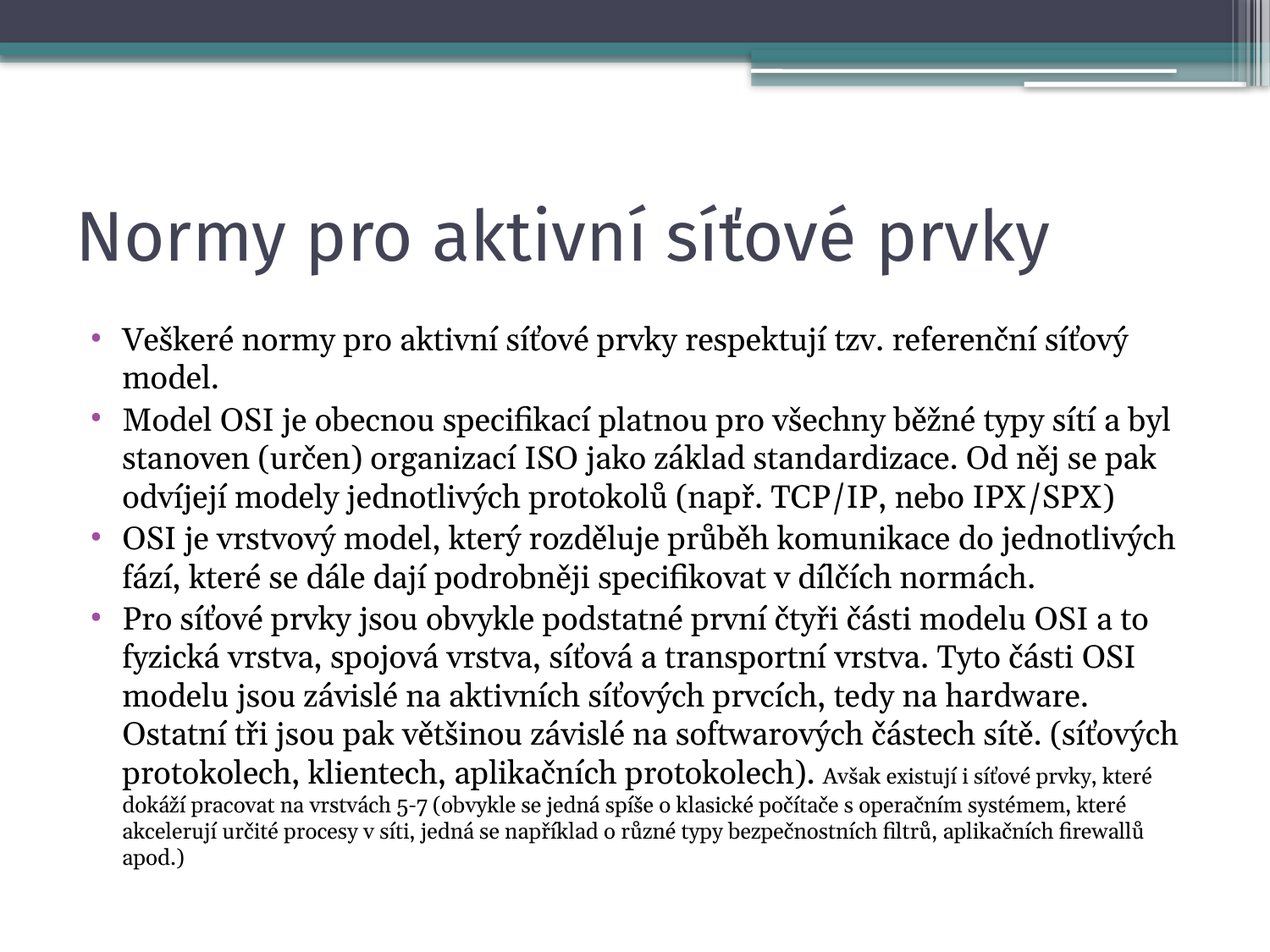

# Normy pro aktivní síťové prvky
Veškeré normy pro aktivní síťové prvky respektují tzv. referenční síťový model.
Model OSI je obecnou specifikací platnou pro všechny běžné typy sítí a byl stanoven (určen) organizací ISO jako základ standardizace. Od něj se pak odvíjejí modely jednotlivých protokolů (např. TCP/IP, nebo IPX/SPX)
OSI je vrstvový model, který rozděluje průběh komunikace do jednotlivých fází, které se dále dají podrobněji specifikovat v dílčích normách.
Pro síťové prvky jsou obvykle podstatné první čtyři části modelu OSI a to fyzická vrstva, spojová vrstva, síťová a transportní vrstva. Tyto části OSI modelu jsou závislé na aktivních síťových prvcích, tedy na hardware. Ostatní tři jsou pak většinou závislé na softwarových částech sítě. (síťových protokolech, klientech, aplikačních protokolech). Avšak existují i síťové prvky, které dokáží pracovat na vrstvách 5-7 (obvykle se jedná spíše o klasické počítače s operačním systémem, které akcelerují určité procesy v síti, jedná se například o různé typy bezpečnostních filtrů, aplikačních firewallů apod.)